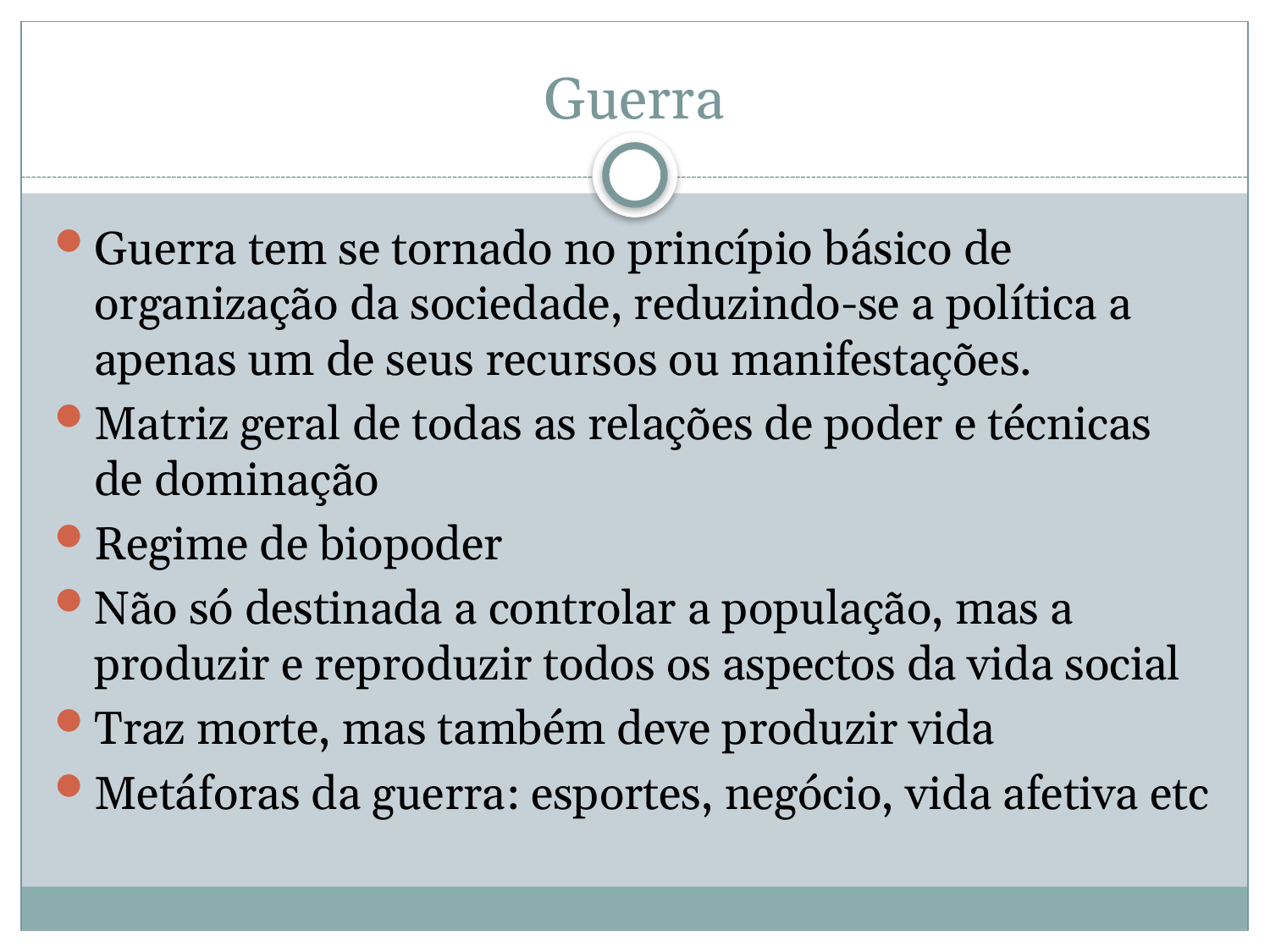

# Guerra
Guerra tem se tornado no princípio básico de organização da sociedade, reduzindo-se a política a apenas um de seus recursos ou manifestações.
Matriz geral de todas as relações de poder e técnicas de dominação
Regime de biopoder
Não só destinada a controlar a população, mas a produzir e reproduzir todos os aspectos da vida social
Traz morte, mas também deve produzir vida
Metáforas da guerra: esportes, negócio, vida afetiva etc